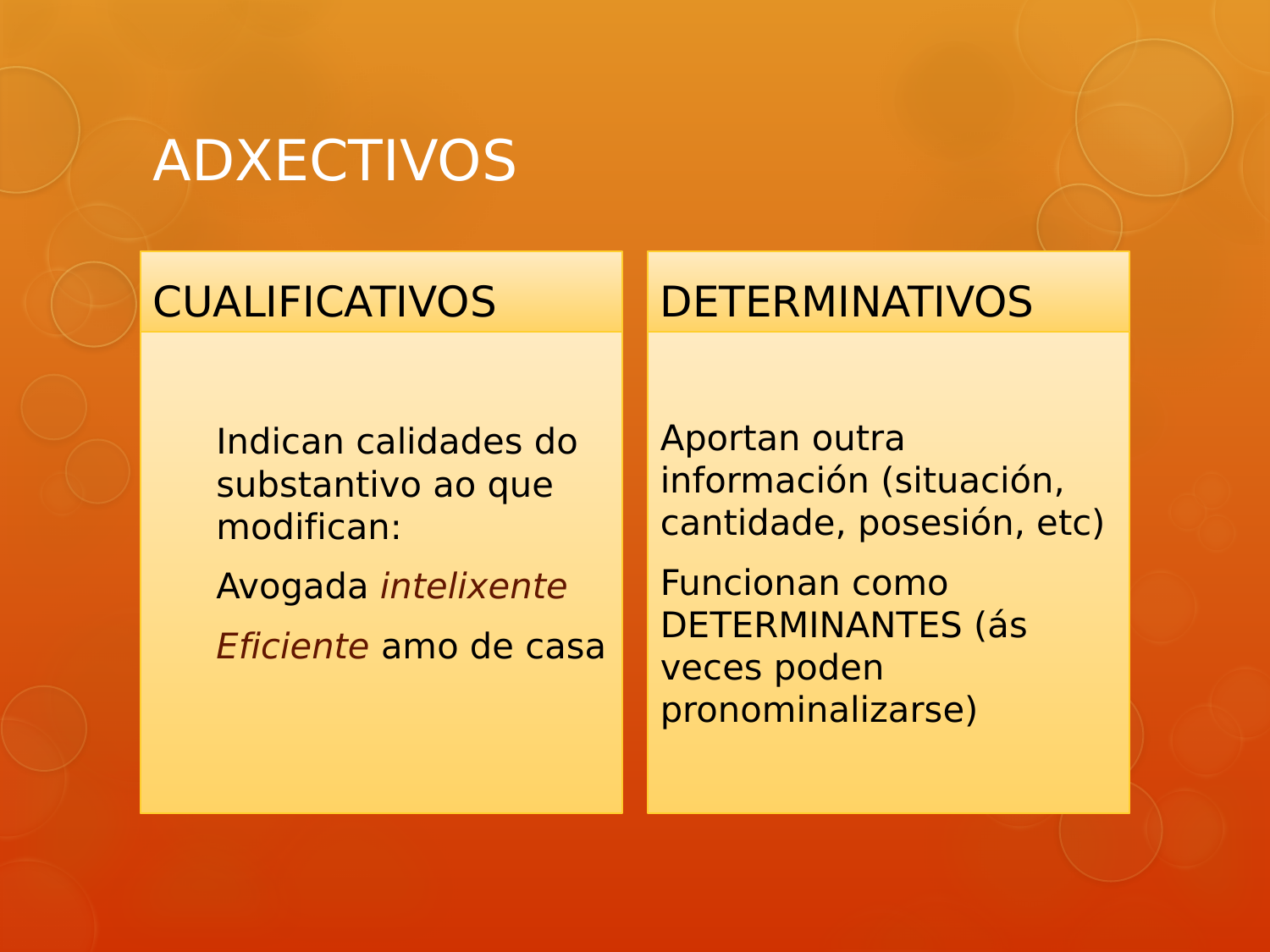

ADXECTIVOS
CUALIFICATIVOS
DETERMINATIVOS
Indican calidades do substantivo ao que modifican:
Avogada intelixente
Eficiente amo de casa

Aportan outra información (situación, cantidade, posesión, etc)
Funcionan como DETERMINANTES (ás veces poden pronominalizarse)